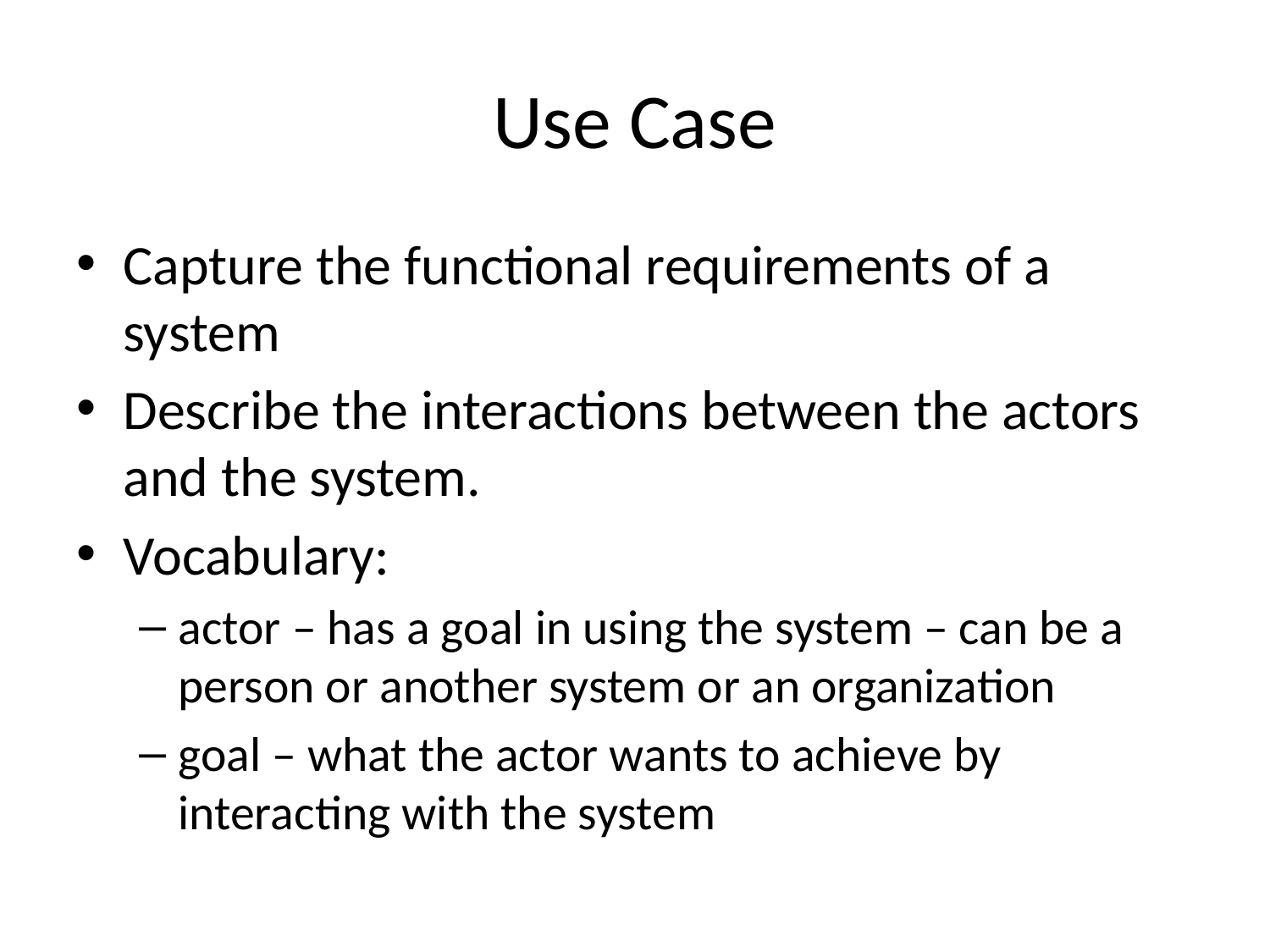

# Use Case
Capture the functional requirements of a system
Describe the interactions between the actors and the system.
Vocabulary:
actor – has a goal in using the system – can be a person or another system or an organization
goal – what the actor wants to achieve by interacting with the system